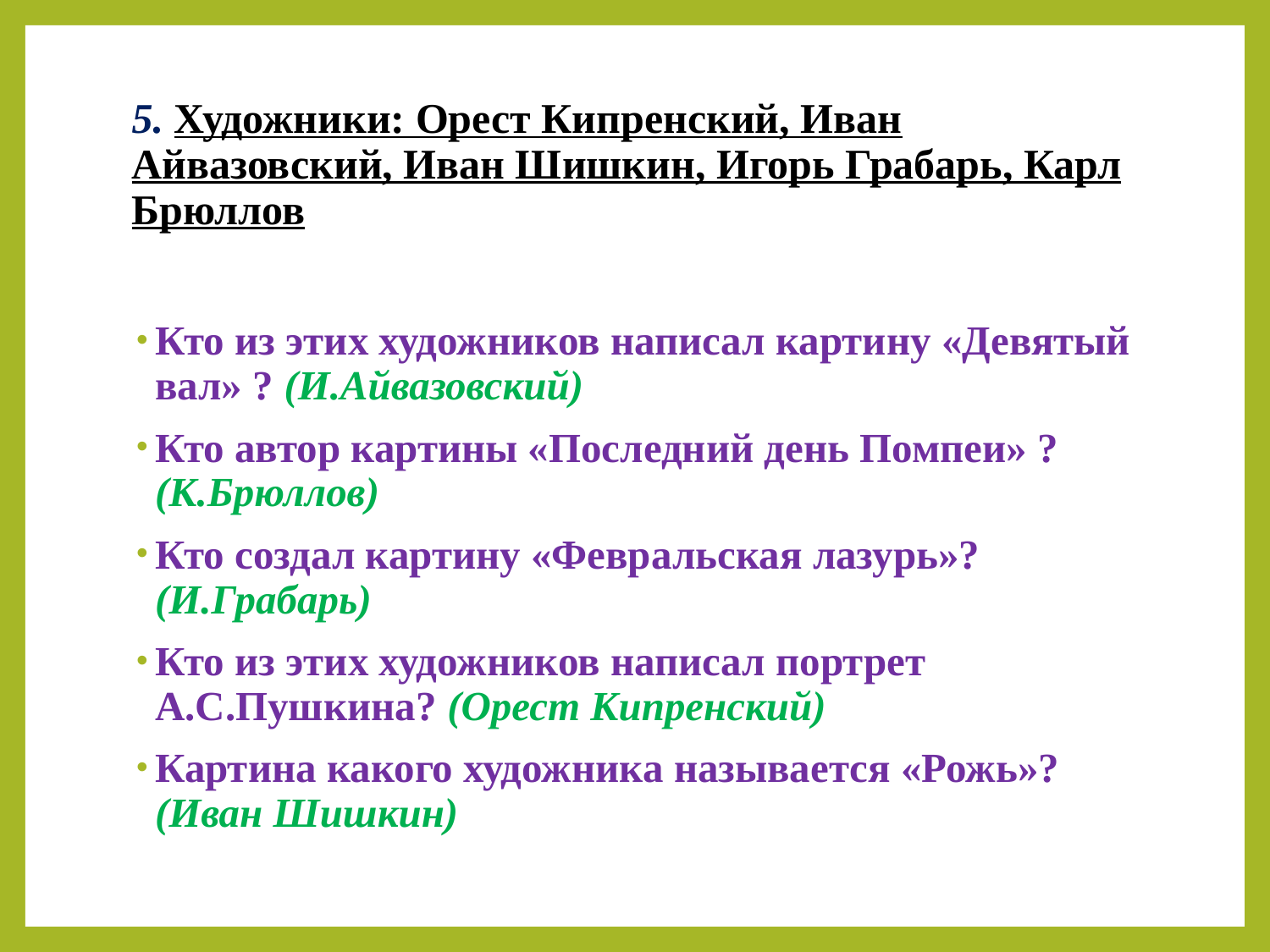

# 5. Художники: Орест Кипренский, Иван Айвазовский, Иван Шишкин, Игорь Грабарь, Карл Брюллов

Кто из этих художников написал картину «Девятый вал» ? (И.Айвазовский)
Кто автор картины «Последний день Помпеи» ? (К.Брюллов)
Кто создал картину «Февральская лазурь»? (И.Грабарь)
Кто из этих художников написал портрет А.С.Пушкина? (Орест Кипренский)
Картина какого художника называется «Рожь»? (Иван Шишкин)